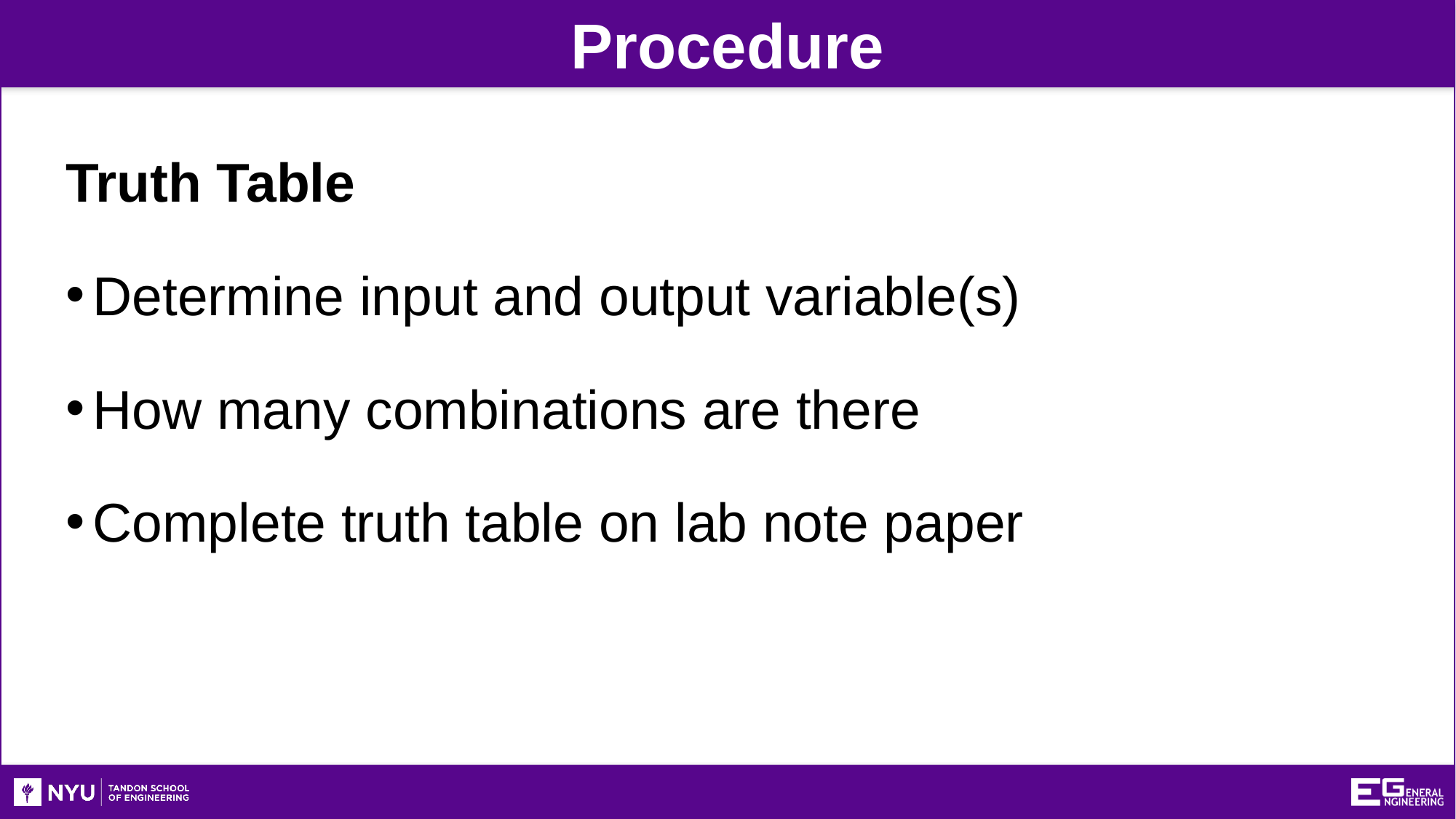

Procedure
Truth Table
Determine input and output variable(s)
How many combinations are there
Complete truth table on lab note paper